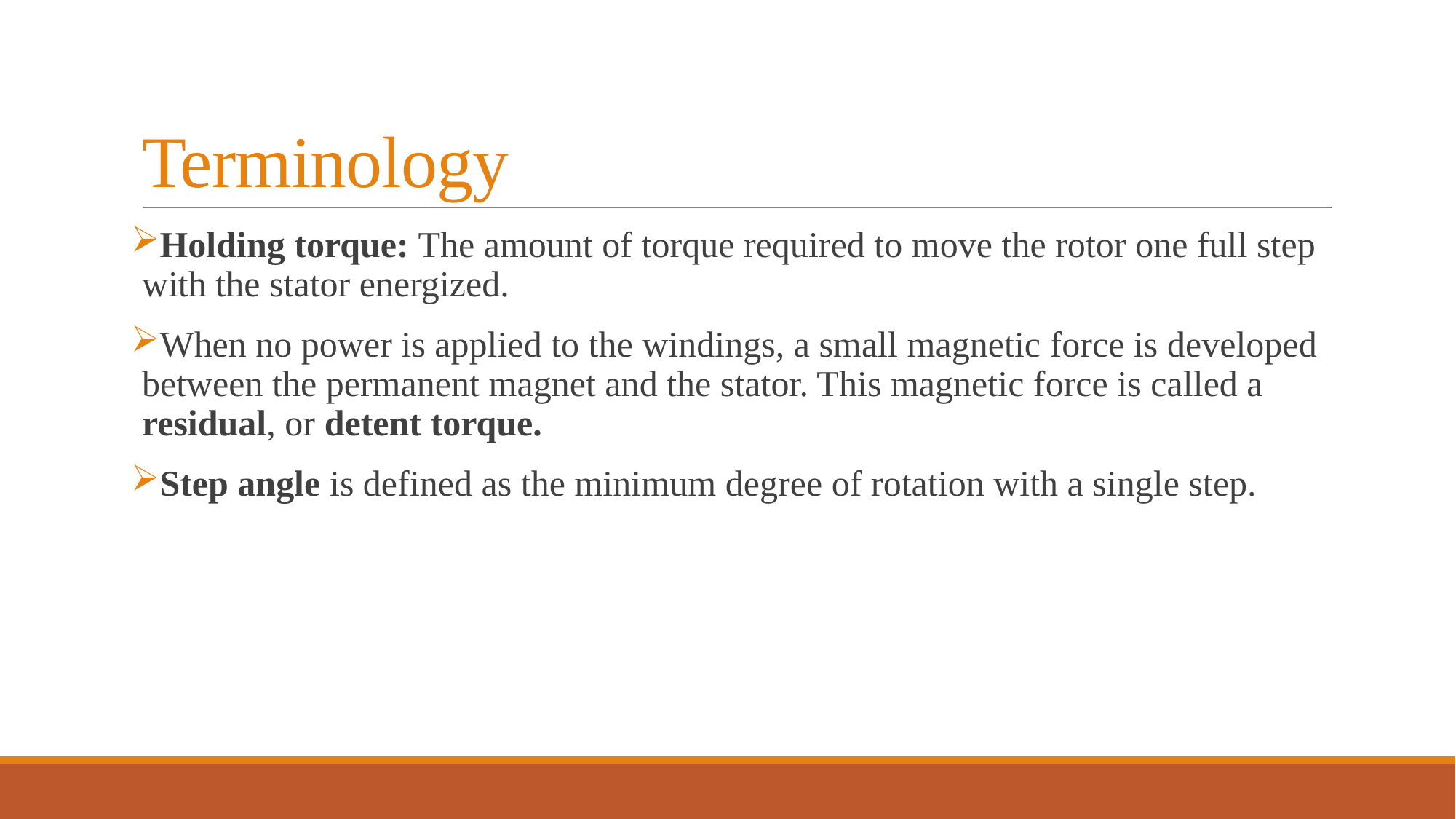

# Terminology
Holding torque: The amount of torque required to move the rotor one full step with the stator energized.
When no power is applied to the windings, a small magnetic force is developed between the permanent magnet and the stator. This magnetic force is called a residual, or detent torque.
Step angle is defined as the minimum degree of rotation with a single step.